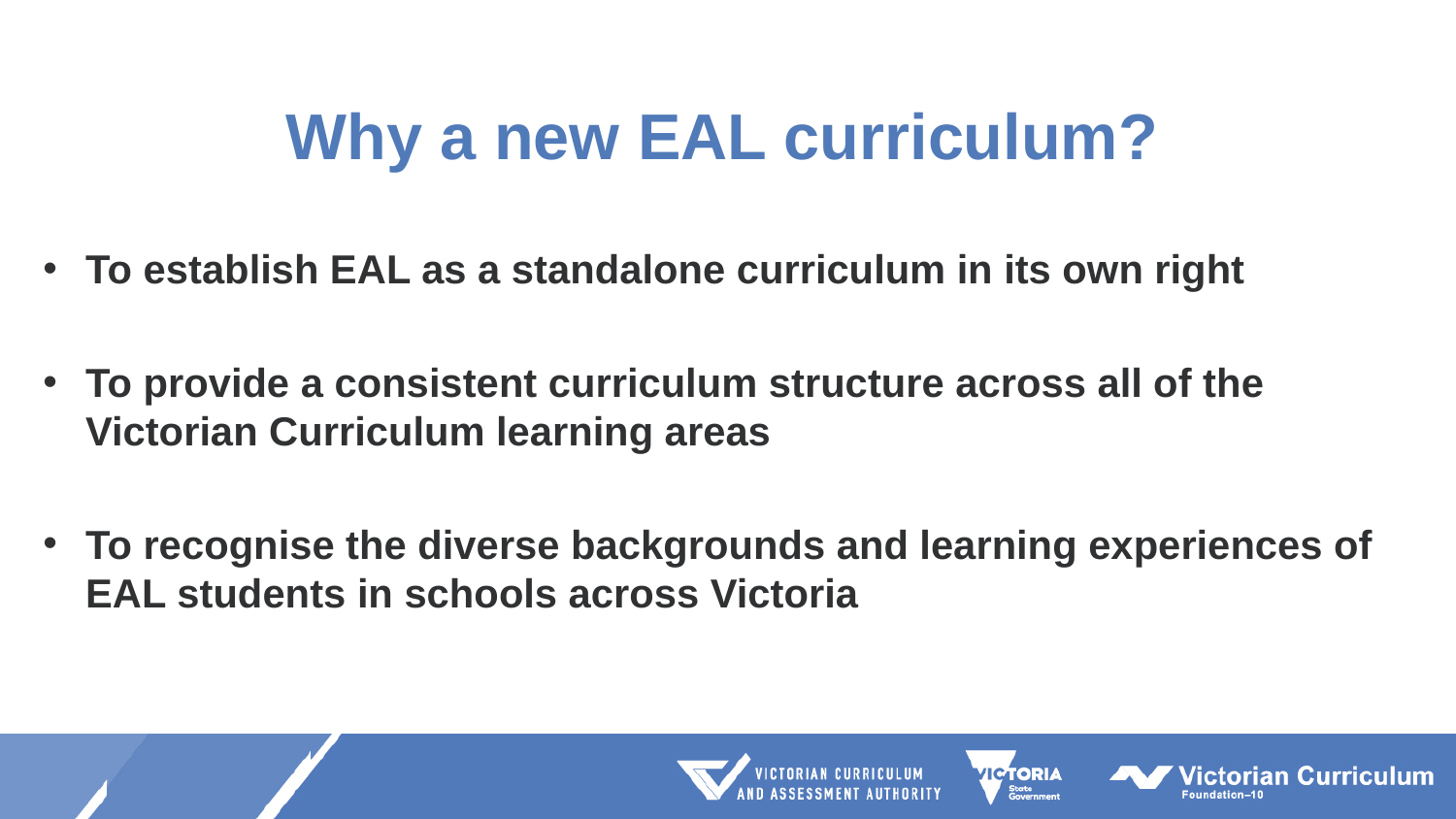

# Why a new EAL curriculum?
To establish EAL as a standalone curriculum in its own right

To provide a consistent curriculum structure across all of the Victorian Curriculum learning areas

To recognise the diverse backgrounds and learning experiences of EAL students in schools across Victoria